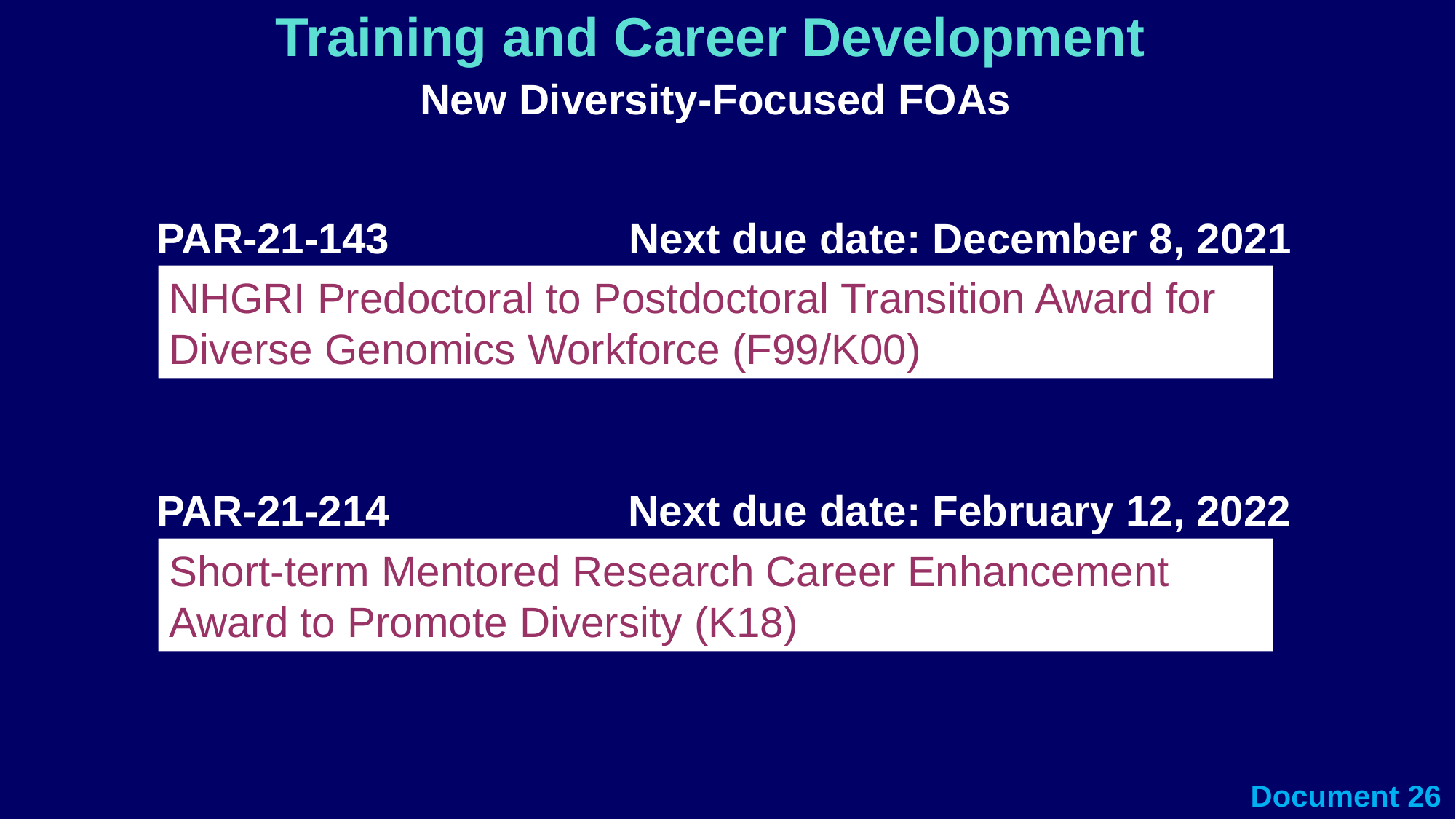

Training and Career Development

New Diversity-Focused FOAs

   PAR-21-143		      Next due date: December 8, 2021

NHGRI Predoctoral to Postdoctoral Transition Award for Diverse Genomics Workforce (F99/K00)

   PAR-21-214		      Next due date: February 12, 2022

Short-term Mentored Research Career Enhancement Award to Promote Diversity (K18)
Document 26